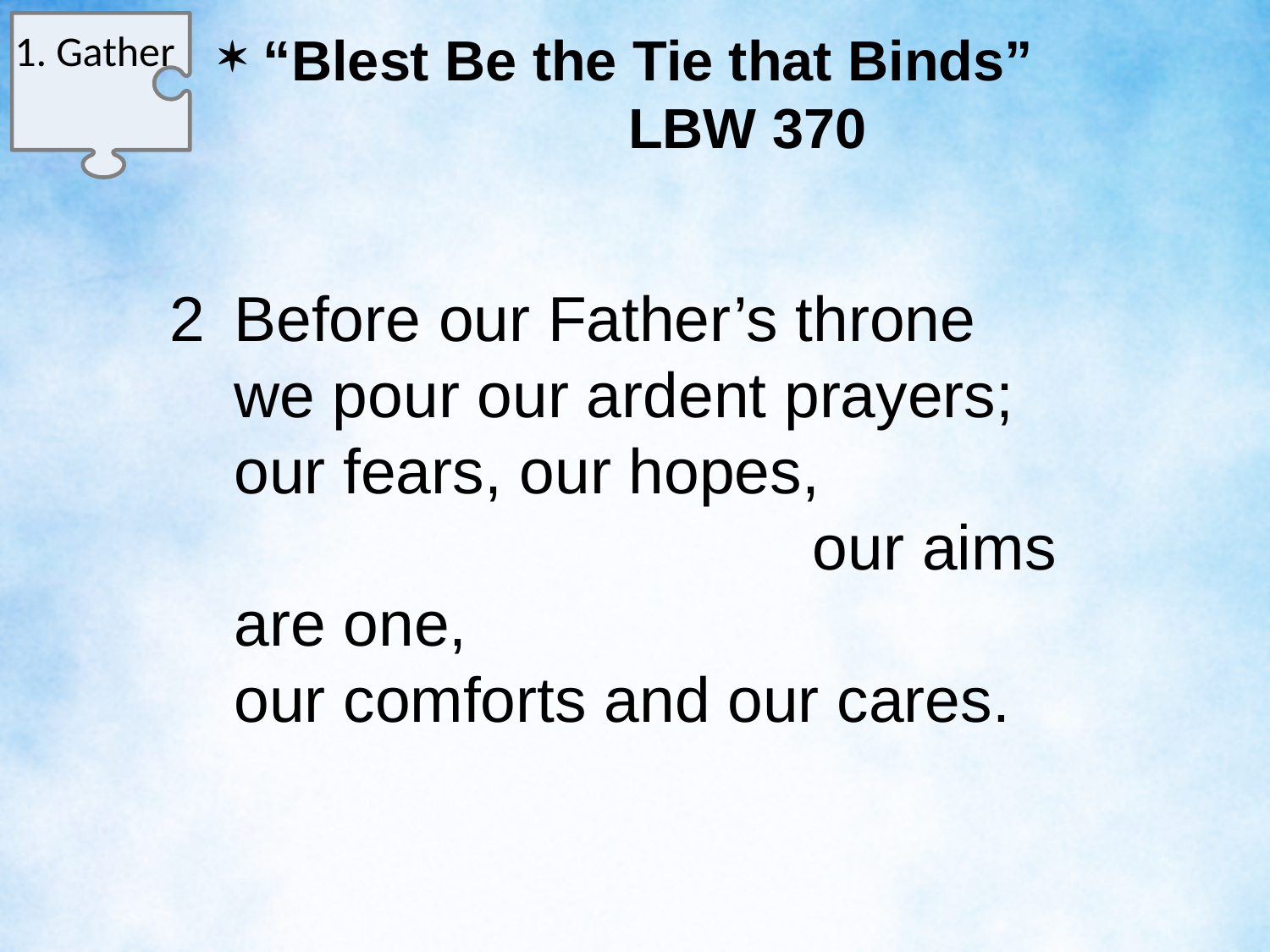

1. Gather
 “Blest Be the Tie that Binds”               LBW 370
2	Before our Father’s throne
	we pour our ardent prayers;
	our fears, our hopes,                                                 our aims are one,
	our comforts and our cares.